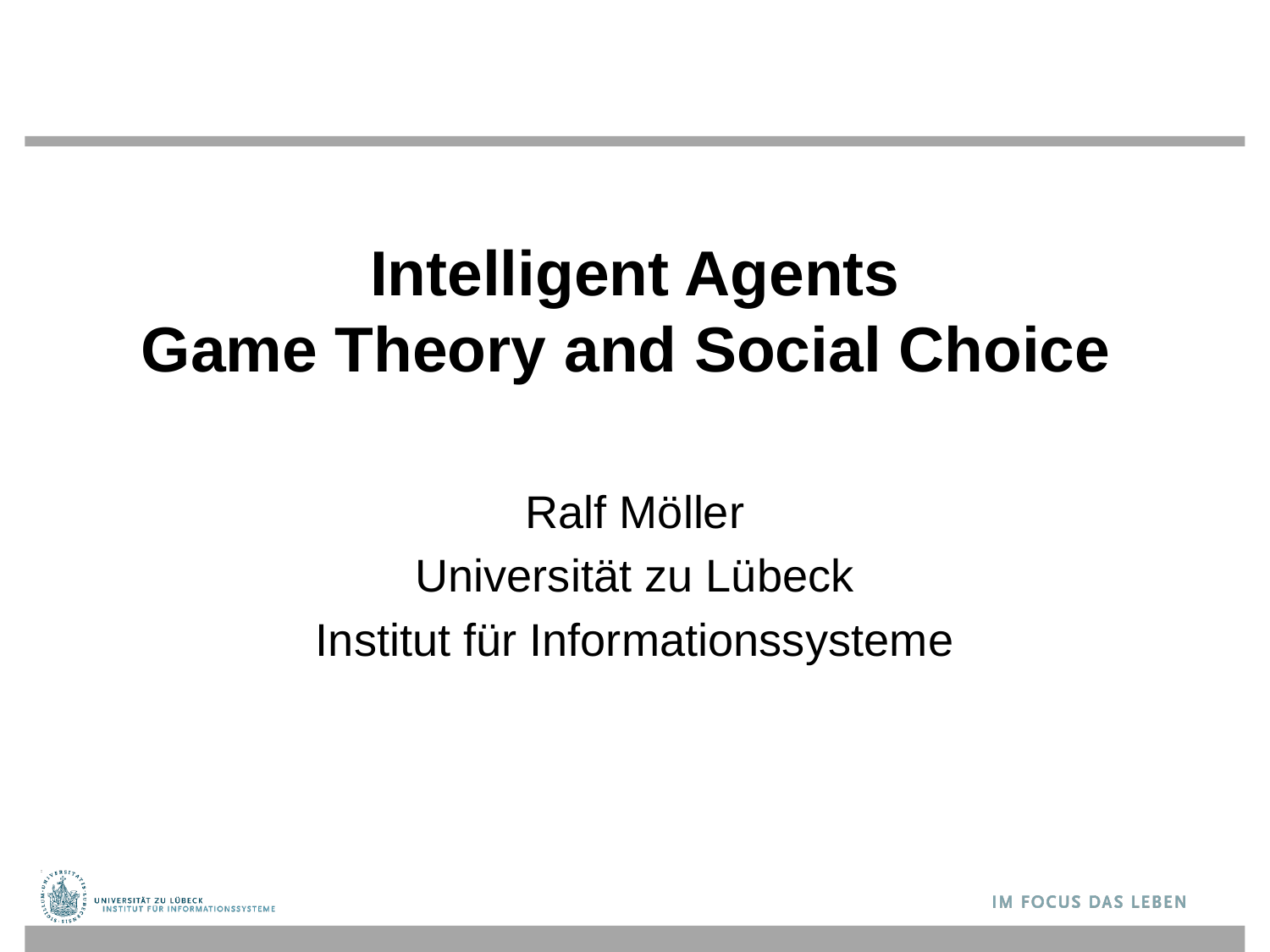

# Intelligent Agents Game Theory and Social Choice
Ralf Möller
Universität zu Lübeck
Institut für Informationssysteme